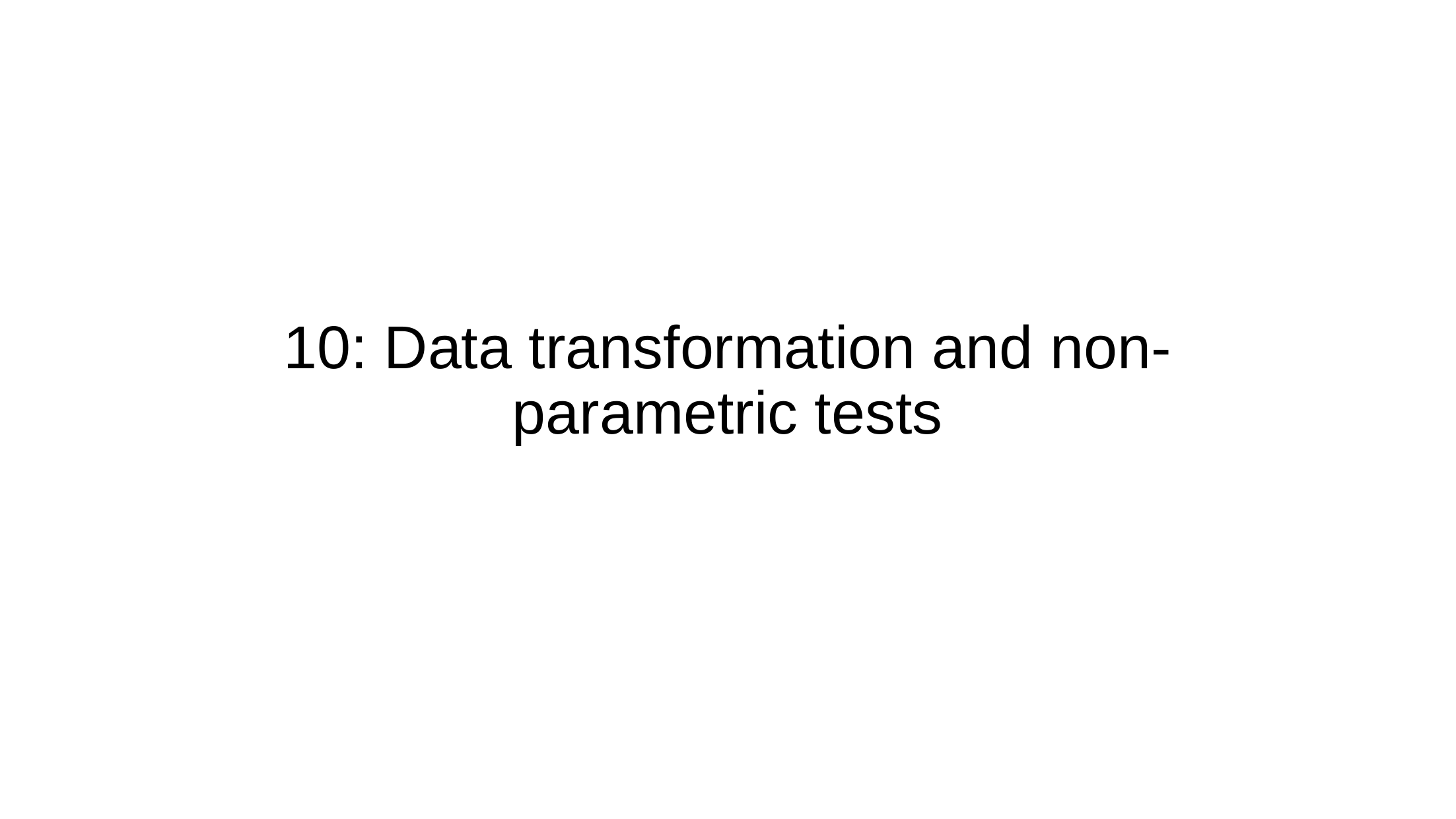

# 10: Data transformation and non-parametric tests